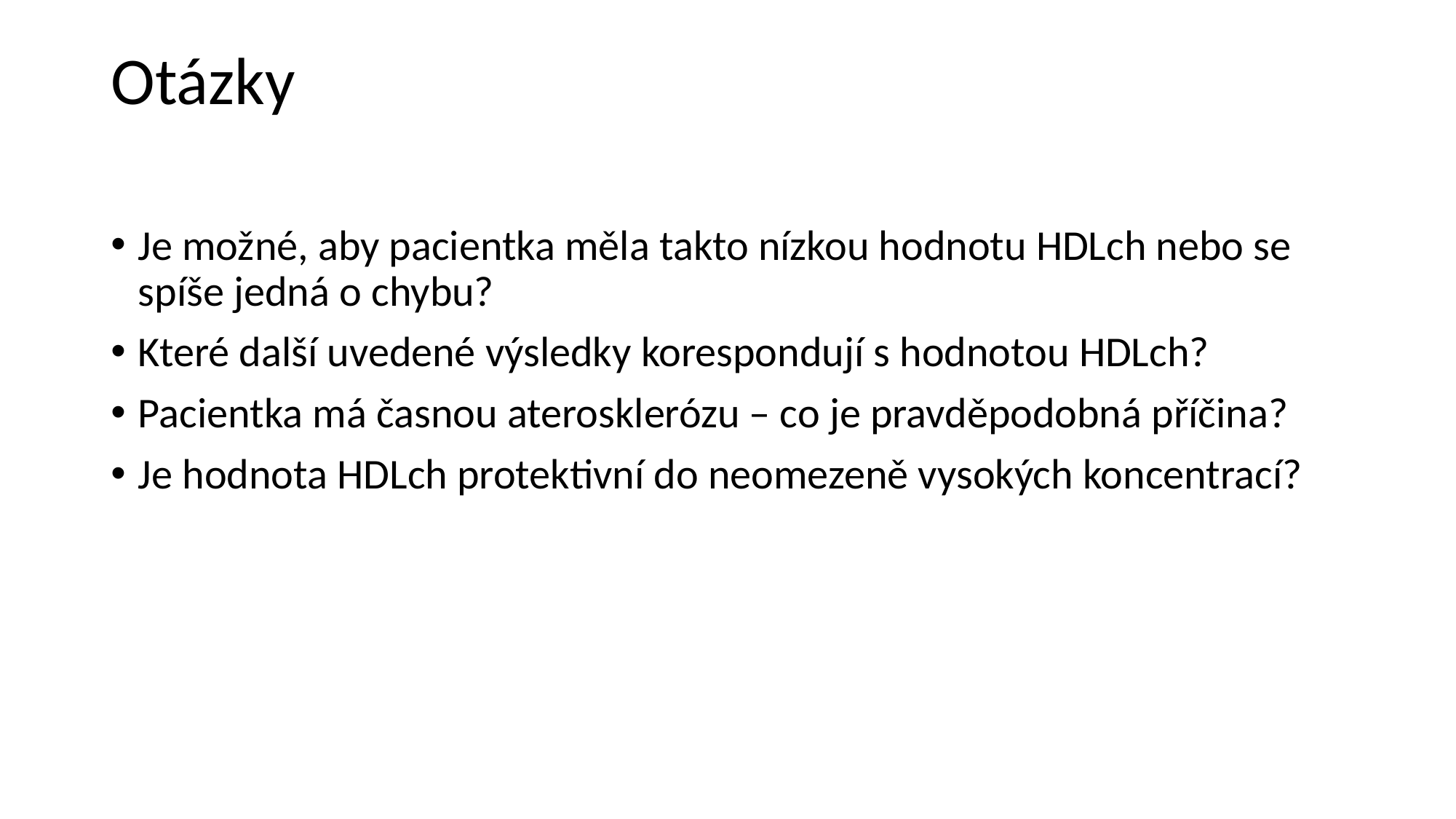

# Otázky
Je možné, aby pacientka měla takto nízkou hodnotu HDLch nebo se spíše jedná o chybu?
Které další uvedené výsledky korespondují s hodnotou HDLch?
Pacientka má časnou aterosklerózu – co je pravděpodobná příčina?
Je hodnota HDLch protektivní do neomezeně vysokých koncentrací?